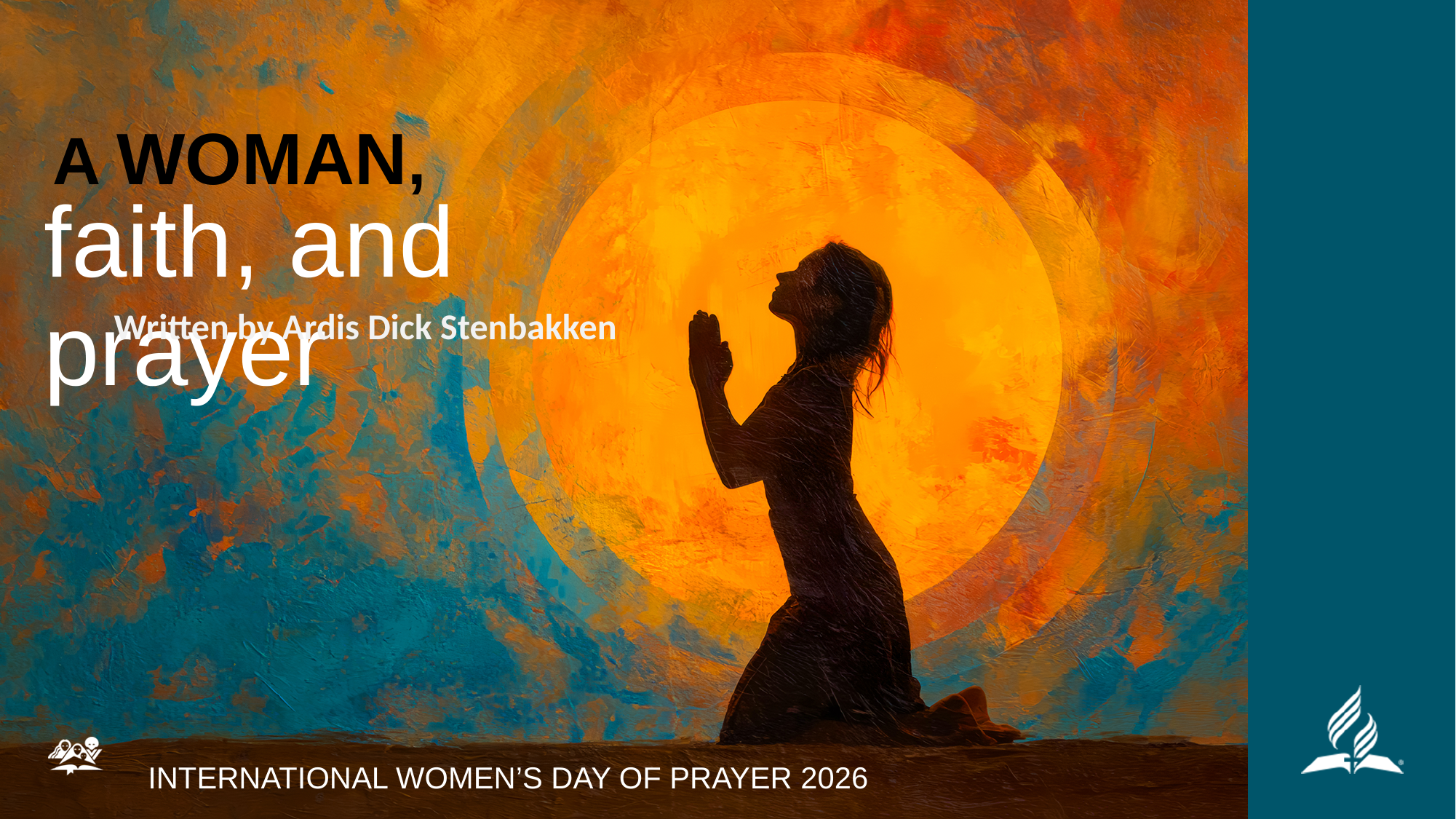

A WOMAN,
faith, and prayer
Written by Ardis Dick Stenbakken

INTERNATIONAL WOMEN’S DAY OF PRAYER 2026